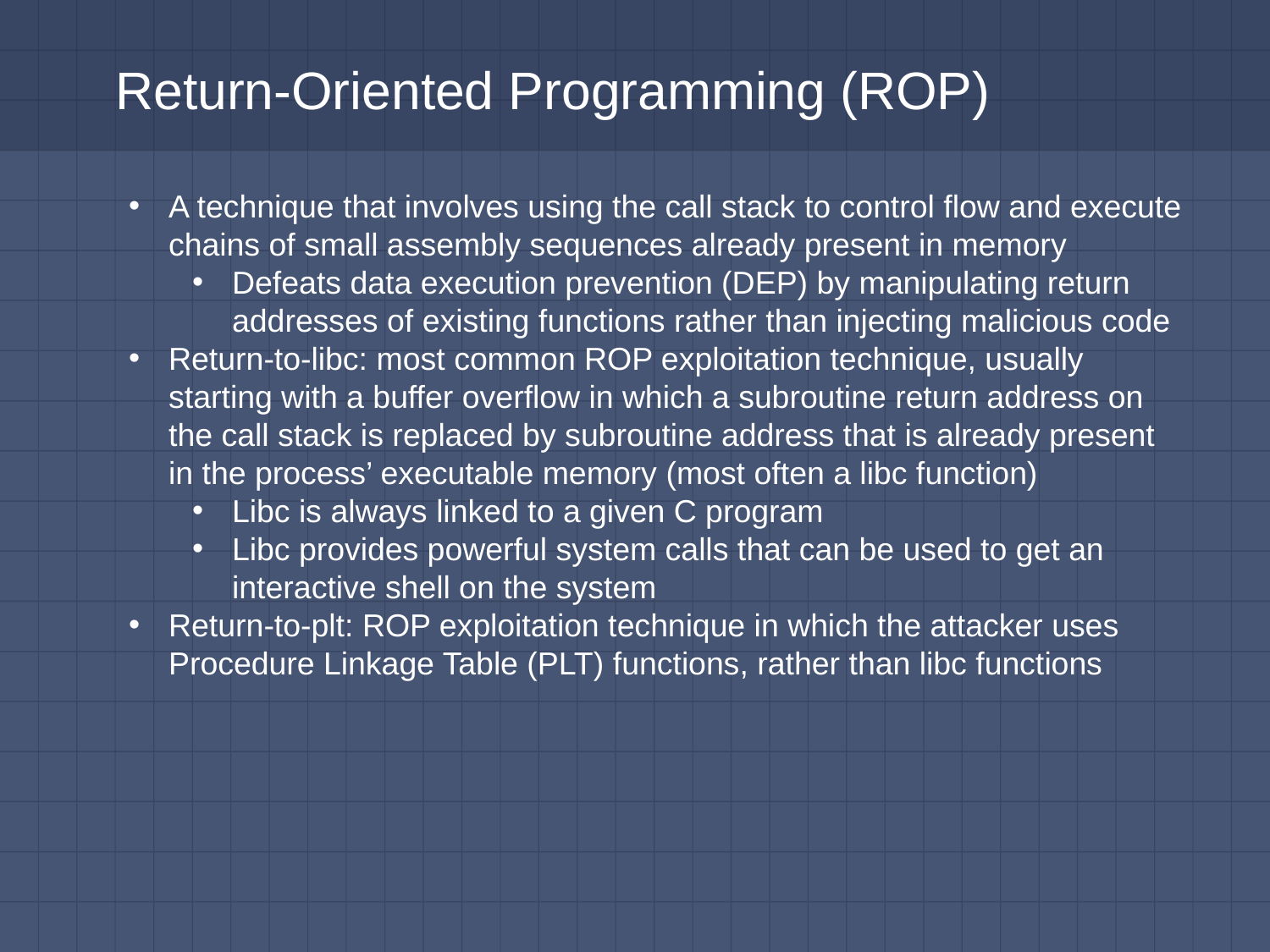

# Return-Oriented Programming (ROP)
A technique that involves using the call stack to control flow and execute chains of small assembly sequences already present in memory
Defeats data execution prevention (DEP) by manipulating return addresses of existing functions rather than injecting malicious code
Return-to-libc: most common ROP exploitation technique, usually starting with a buffer overflow in which a subroutine return address on the call stack is replaced by subroutine address that is already present in the process’ executable memory (most often a libc function)
Libc is always linked to a given C program
Libc provides powerful system calls that can be used to get an interactive shell on the system
Return-to-plt: ROP exploitation technique in which the attacker uses Procedure Linkage Table (PLT) functions, rather than libc functions